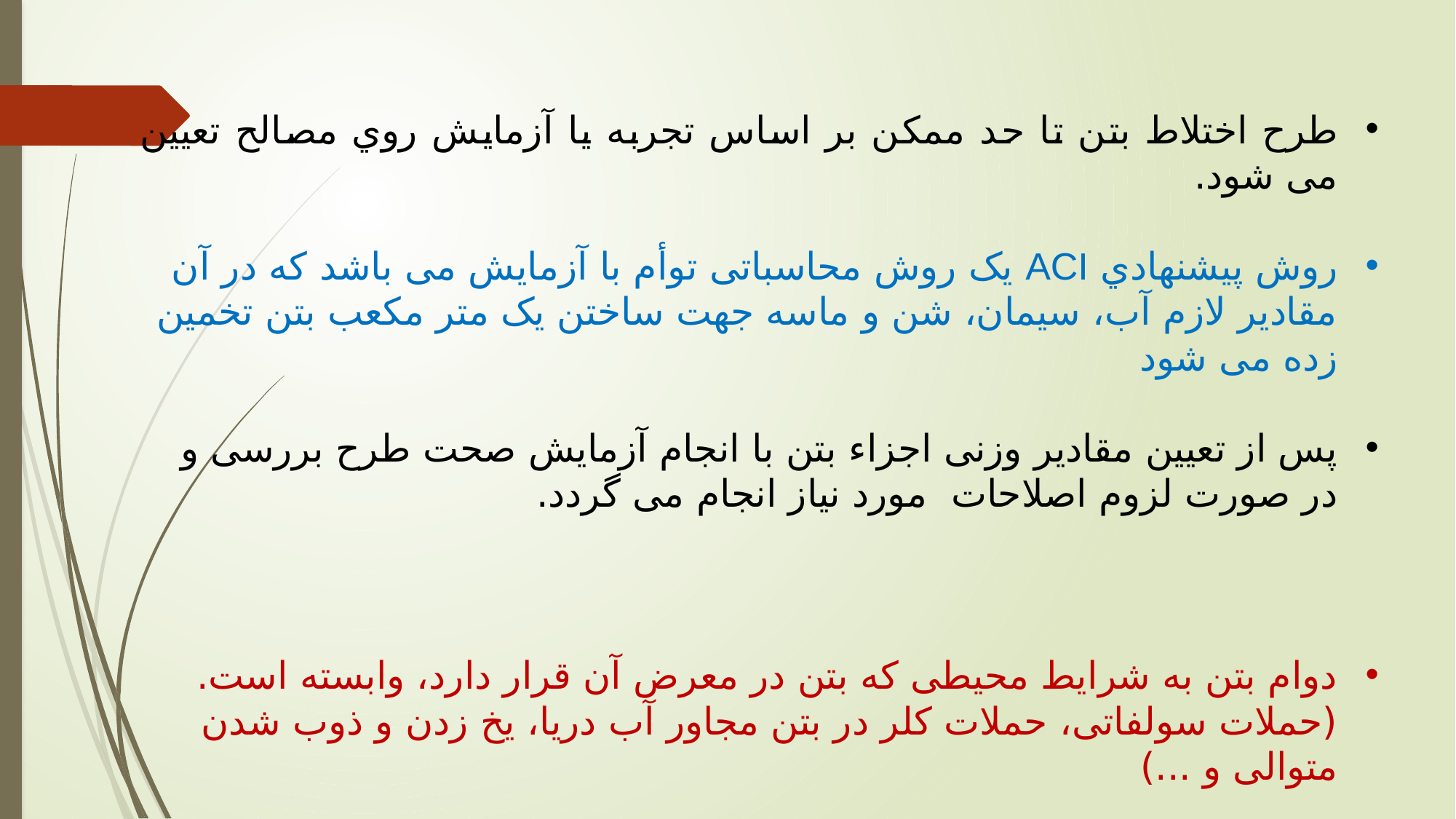

طرح اختلاط بتن تا حد ممکن بر اساس تجربه یا آزمایش روي مصالح تعیین می شود.

روش پیشنهادي ACI یک روش محاسباتی توأم با آزمایش می باشد که در آن  مقادیر لازم آب، سیمان، شن و ماسه جهت ساختن یک متر مکعب بتن تخمین زده می شود

پس از تعیین مقادیر وزنی اجزاء بتن با انجام آزمایش صحت طرح بررسی و در صورت لزوم اصلاحات  مورد نیاز انجام می گردد.

دوام بتن به شرایط محیطی که بتن در معرض آن قرار دارد، وابسته است. (حملات سولفاتی، حملات کلر در بتن مجاور آب دریا، یخ زدن و ذوب شدن متوالی و ...)